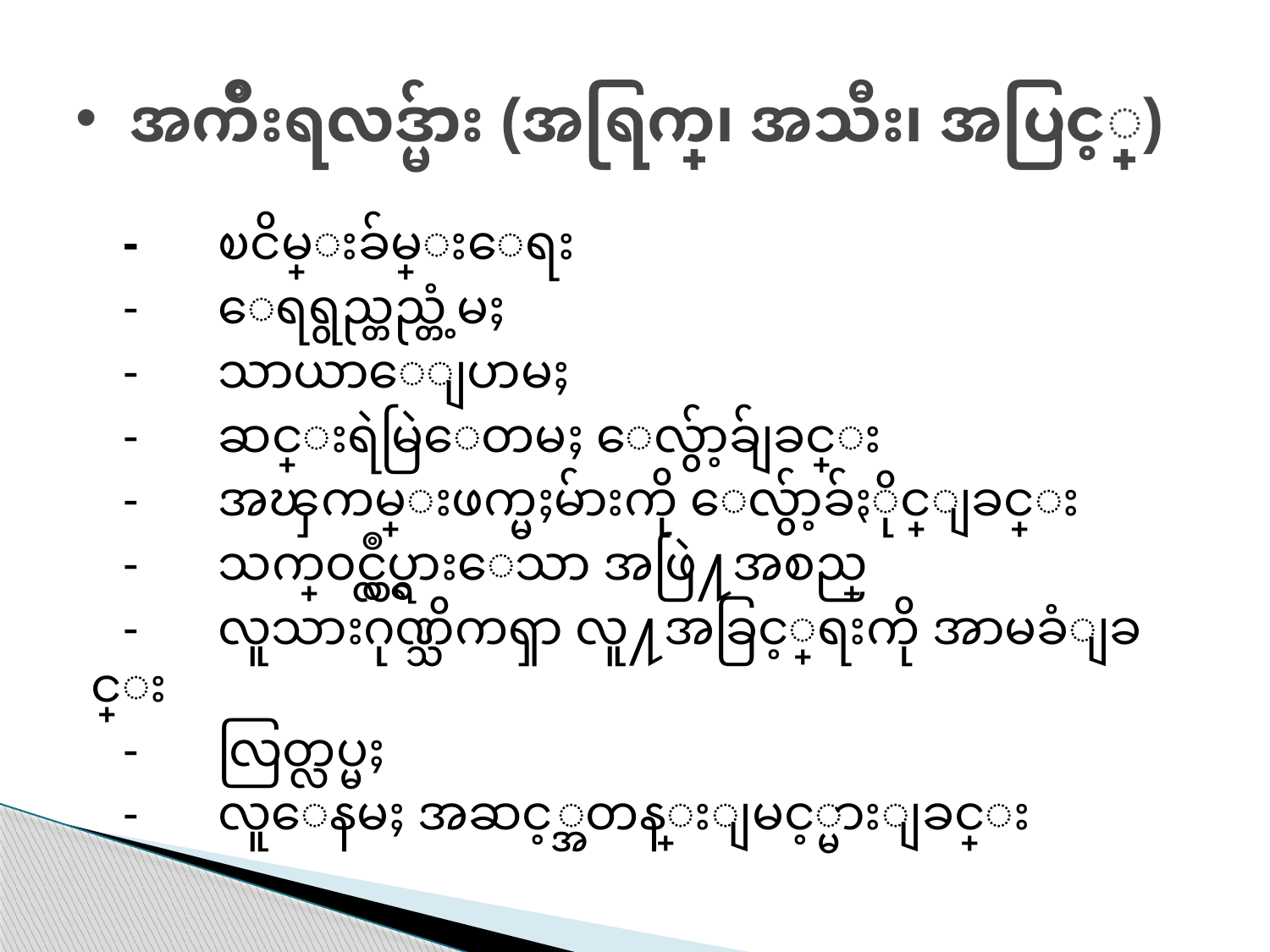

# အက်ိဳးရလဒ္မ်ား (အရြက္၊ အသီး၊ အပြင့္)
-	ၿငိမ္းခ်မ္းေရး
-	ေရရွည္တည္တံ့မႈ
-	သာယာေျပာမႈ
-	ဆင္းရဲမြဲေတမႈ ေလွ်ာ့ခ်ျခင္း
- 	အၾကမ္းဖက္မႈမ်ားကို ေလွ်ာ့ခ်ႏိုင္ျခင္း
-	သက္၀င္လွဳပ္ရွားေသာ အဖြဲ႔အစည္
-	လူသားဂုဏ္သိကၡာ လူ႔အခြင့္အေရးကို အာမခံျခင္း
-	လြတ္လပ္မႈ
-	လူေနမႈ အဆင့္အတန္းျမင့္မားျခင္း